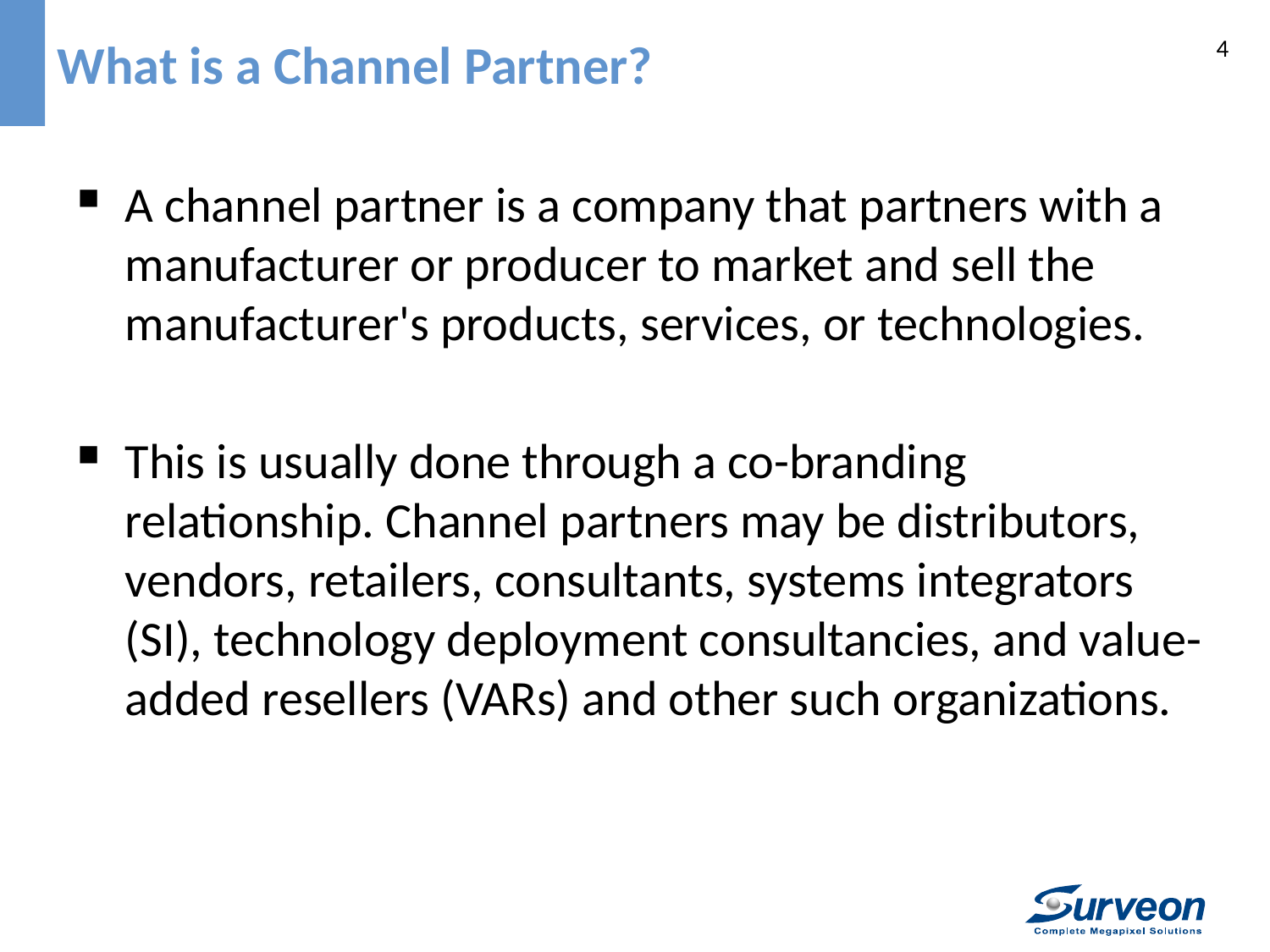

What is a Channel Partner?
4
A channel partner is a company that partners with a manufacturer or producer to market and sell the manufacturer's products, services, or technologies.

This is usually done through a co-branding relationship. Channel partners may be distributors, vendors, retailers, consultants, systems integrators (SI), technology deployment consultancies, and value-added resellers (VARs) and other such organizations.